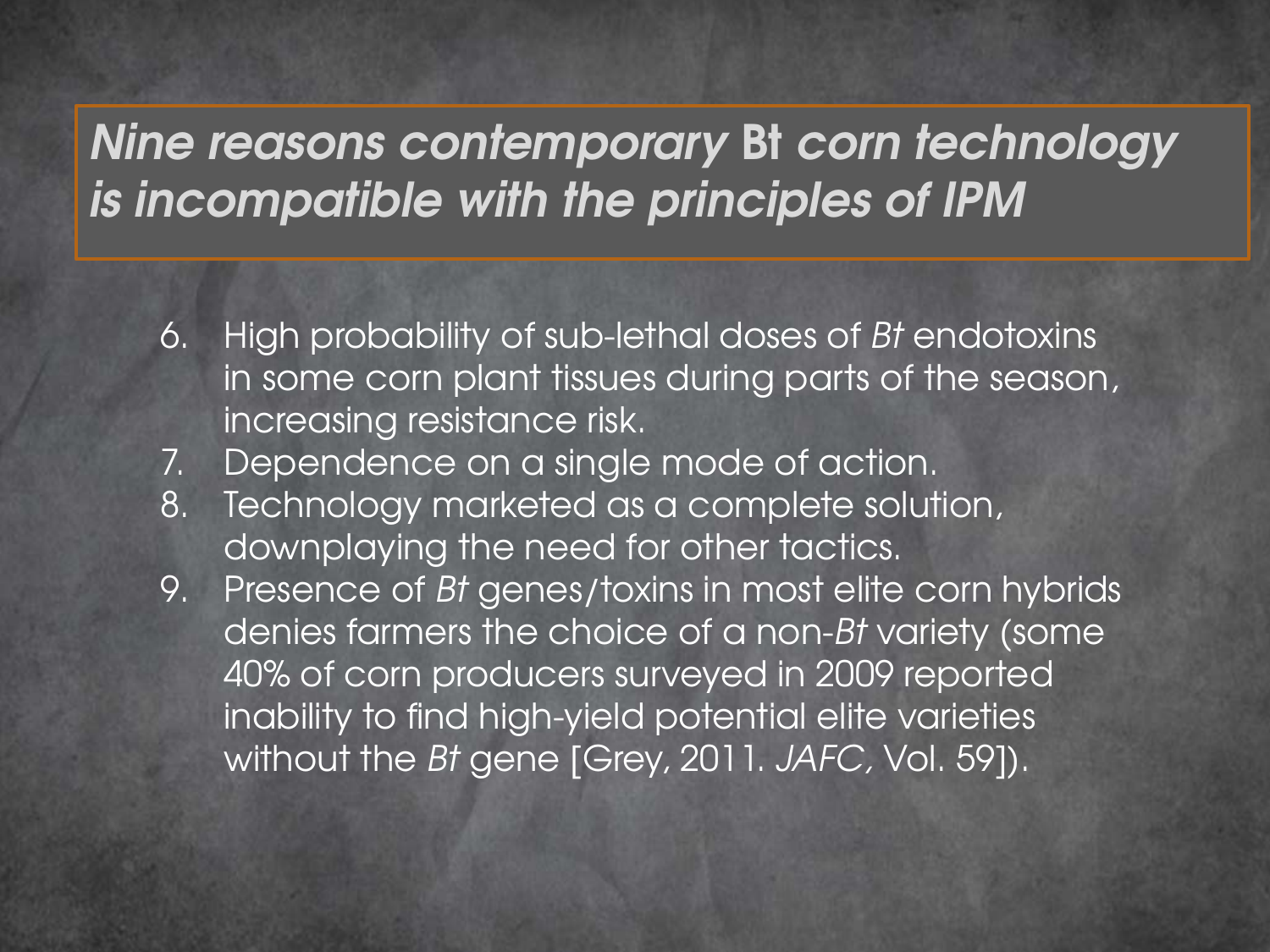

# Nine reasons contemporary Bt corn technology  is incompatible with the principles of IPM
High probability of sub-lethal doses of Bt endotoxins in some corn plant tissues during parts of the season, increasing resistance risk.
Dependence on a single mode of action.
Technology marketed as a complete solution, downplaying the need for other tactics.
Presence of Bt genes/toxins in most elite corn hybrids denies farmers the choice of a non-Bt variety (some 40% of corn producers surveyed in 2009 reported inability to find high-yield potential elite varieties without the Bt gene [Grey, 2011. JAFC, Vol. 59]).